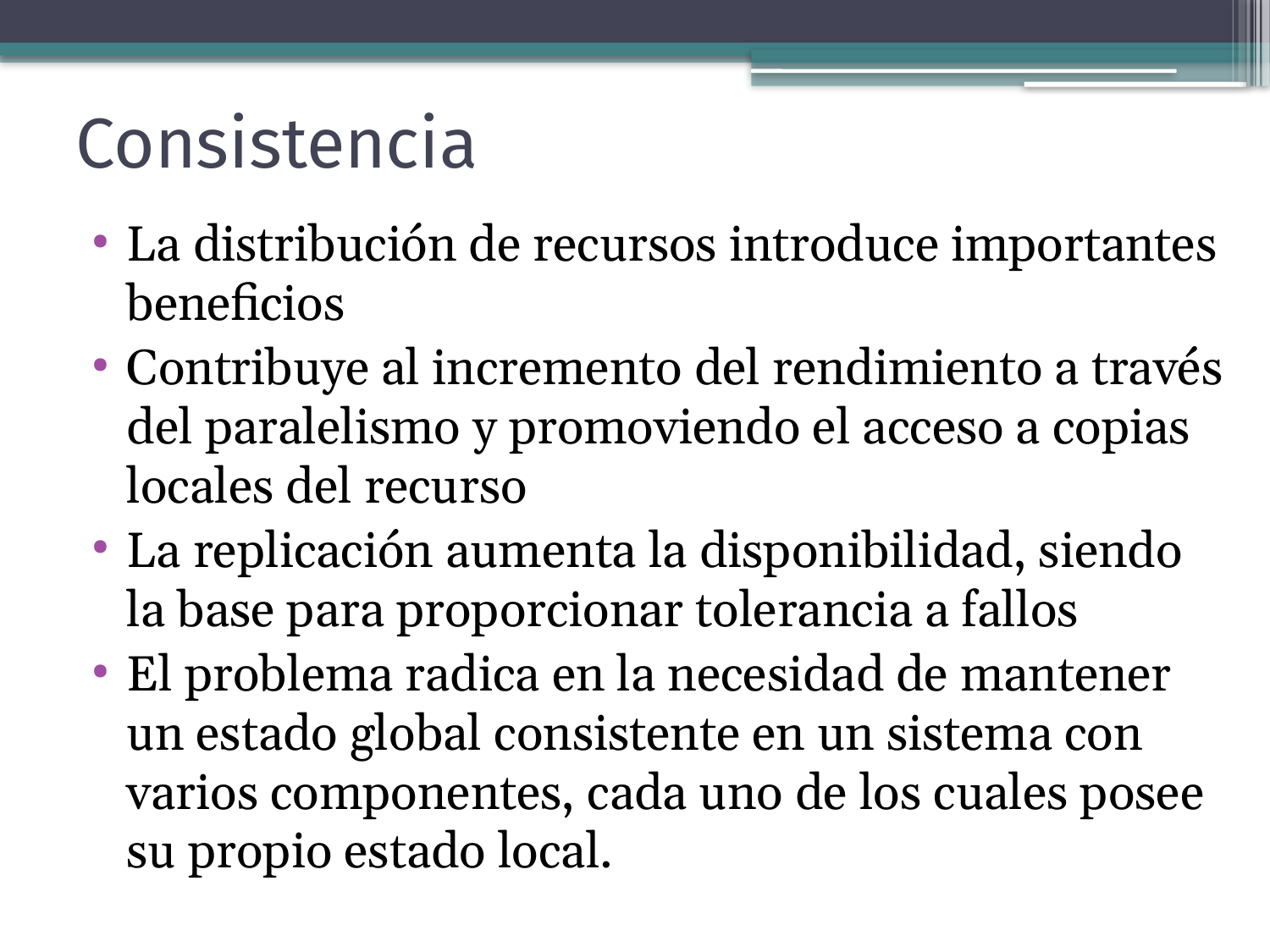

# Consistencia
La distribución de recursos introduce importantes beneficios
Contribuye al incremento del rendimiento a través del paralelismo y promoviendo el acceso a copias locales del recurso
La replicación aumenta la disponibilidad, siendo la base para proporcionar tolerancia a fallos
El problema radica en la necesidad de mantener un estado global consistente en un sistema con varios componentes, cada uno de los cuales posee su propio estado local.